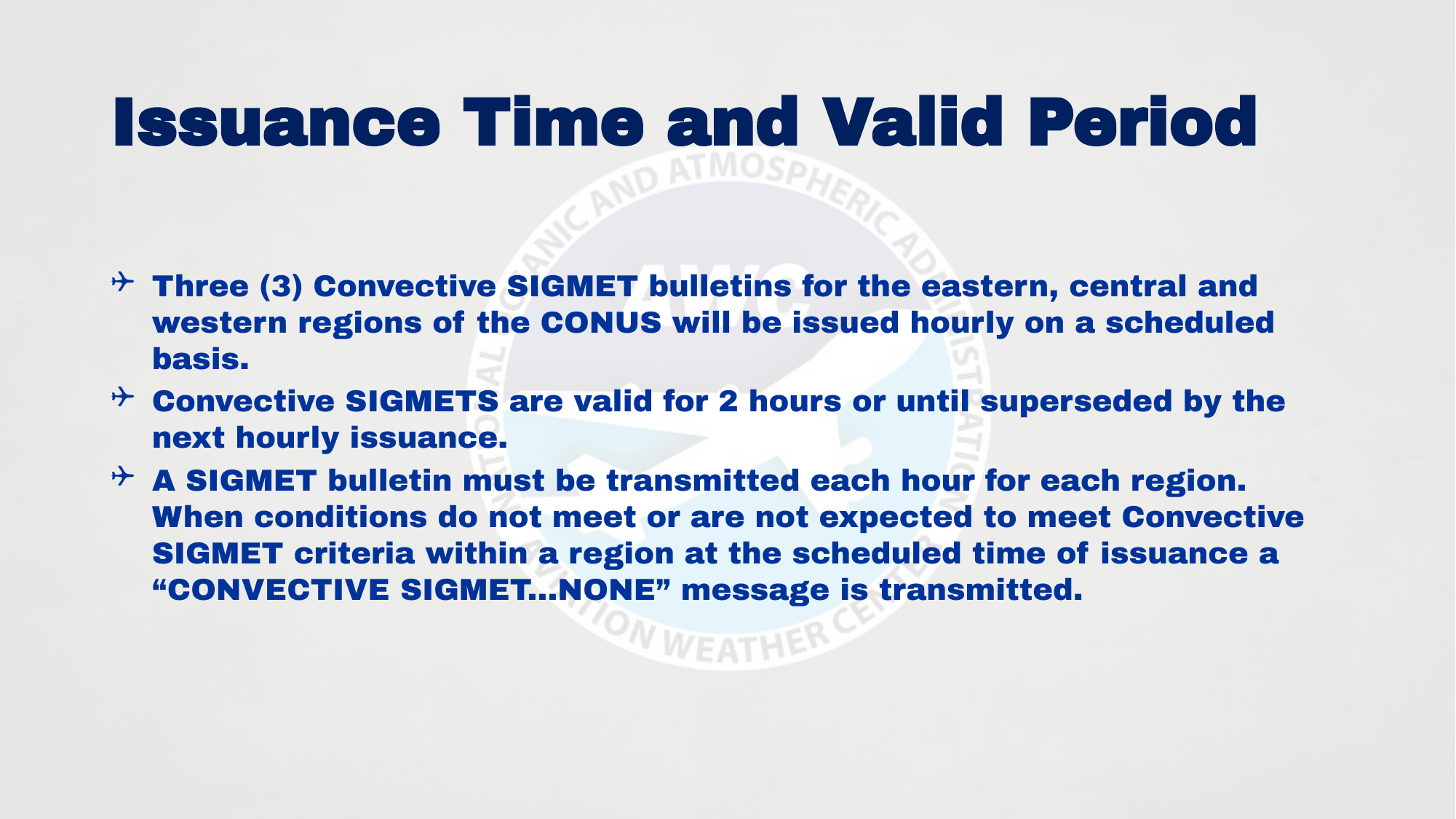

# Issuance Time and Valid Period

Three (3) Convective SIGMET bulletins for the eastern, central and western regions of the CONUS will be issued hourly on a scheduled basis.
Convective SIGMETS are valid for 2 hours or until superseded by the next hourly issuance.
A SIGMET bulletin must be transmitted each hour for each region. When conditions do not meet or are not expected to meet Convective SIGMET criteria within a region at the scheduled time of issuance a “CONVECTIVE SIGMET...NONE” message is transmitted.